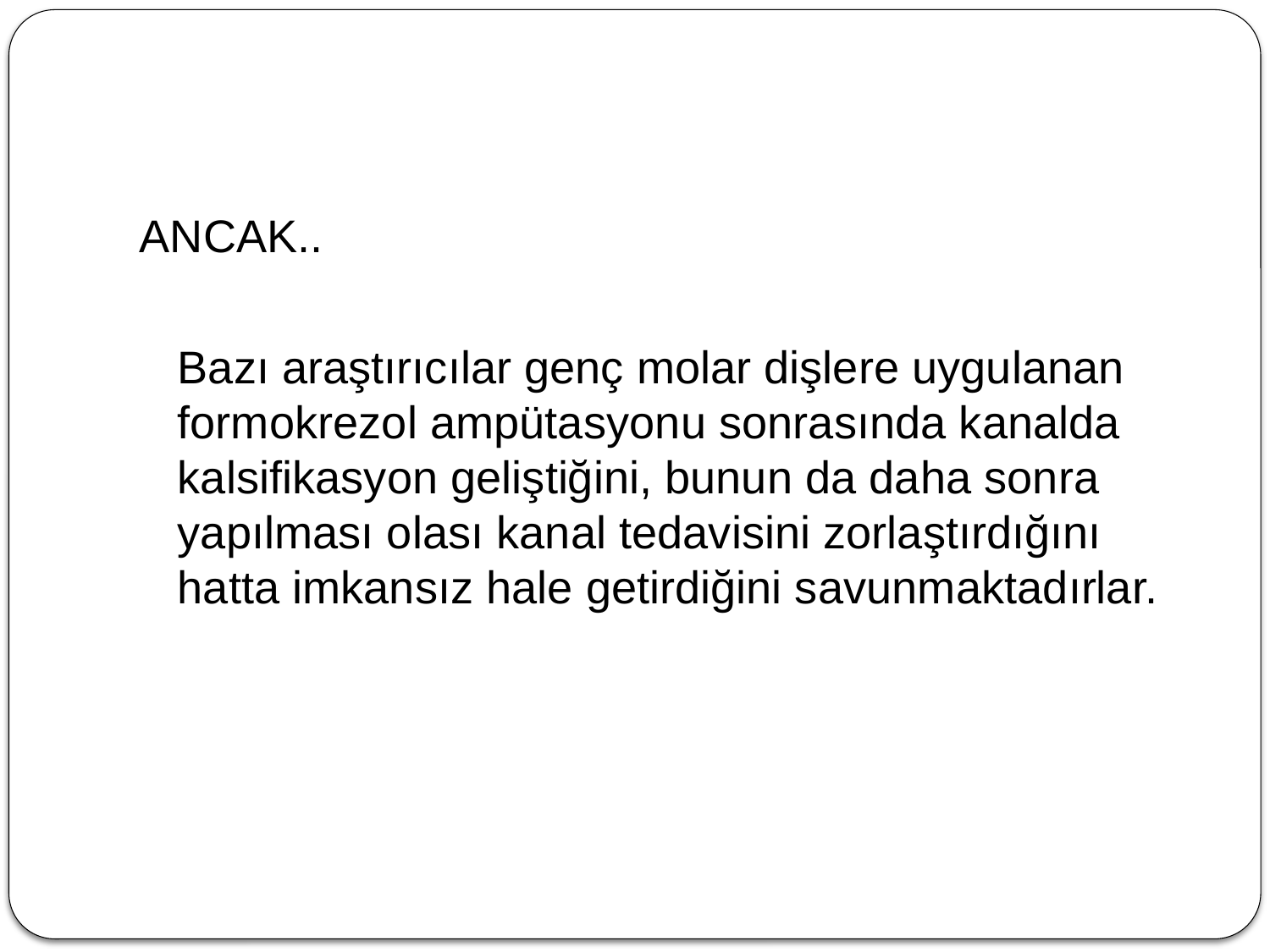

ANCAK..

   Bazı araştırıcılar genç molar dişlere uygulanan formokrezol ampütasyonu sonrasında kanalda kalsifikasyon geliştiğini, bunun da daha sonra yapılması olası kanal tedavisini zorlaştırdığını hatta imkansız hale getirdiğini savunmaktadırlar.